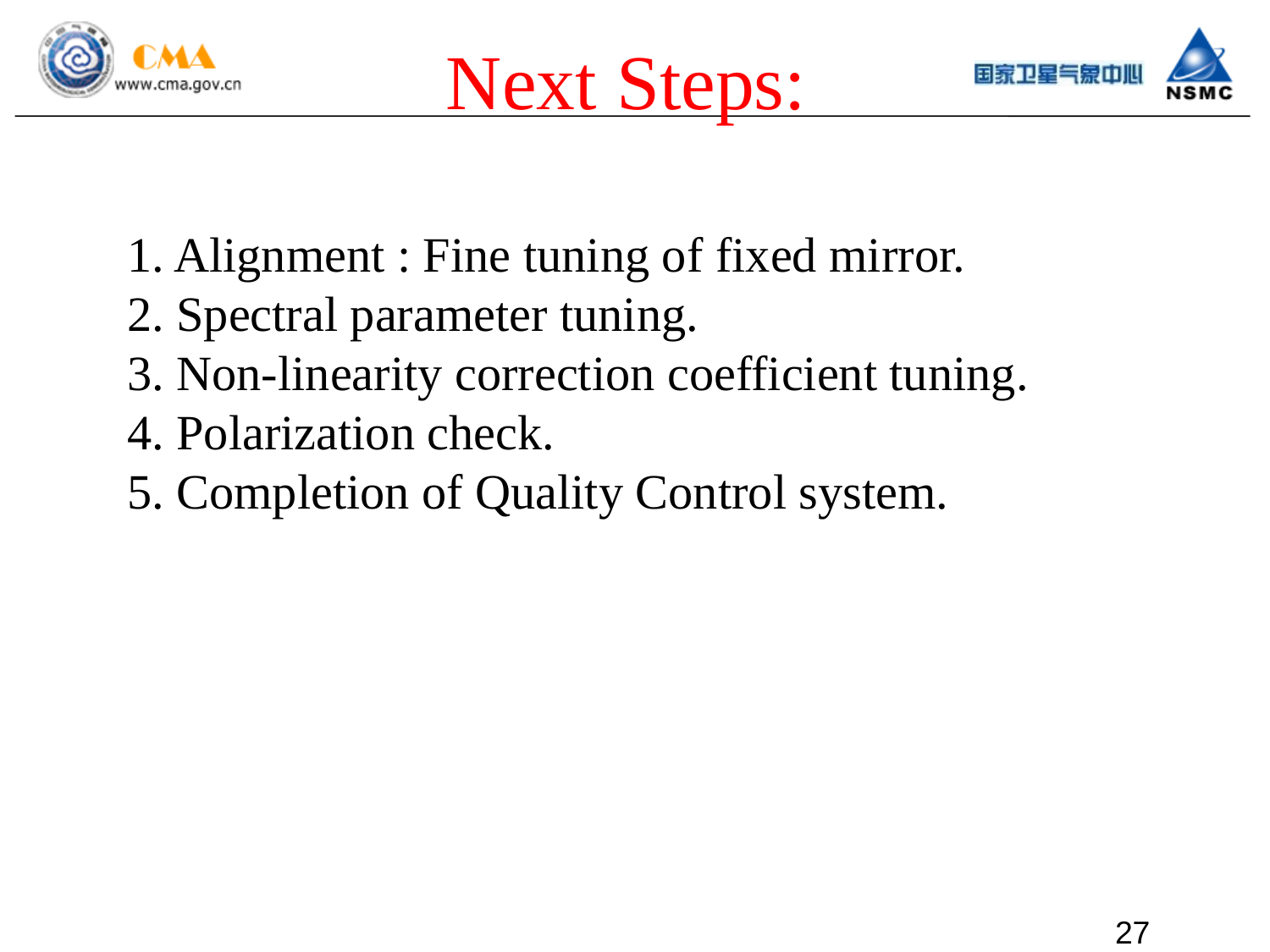

# Next Steps:
1. Alignment : Fine tuning of fixed mirror.
2. Spectral parameter tuning.
3. Non-linearity correction coefficient tuning.
4. Polarization check.
5. Completion of Quality Control system.